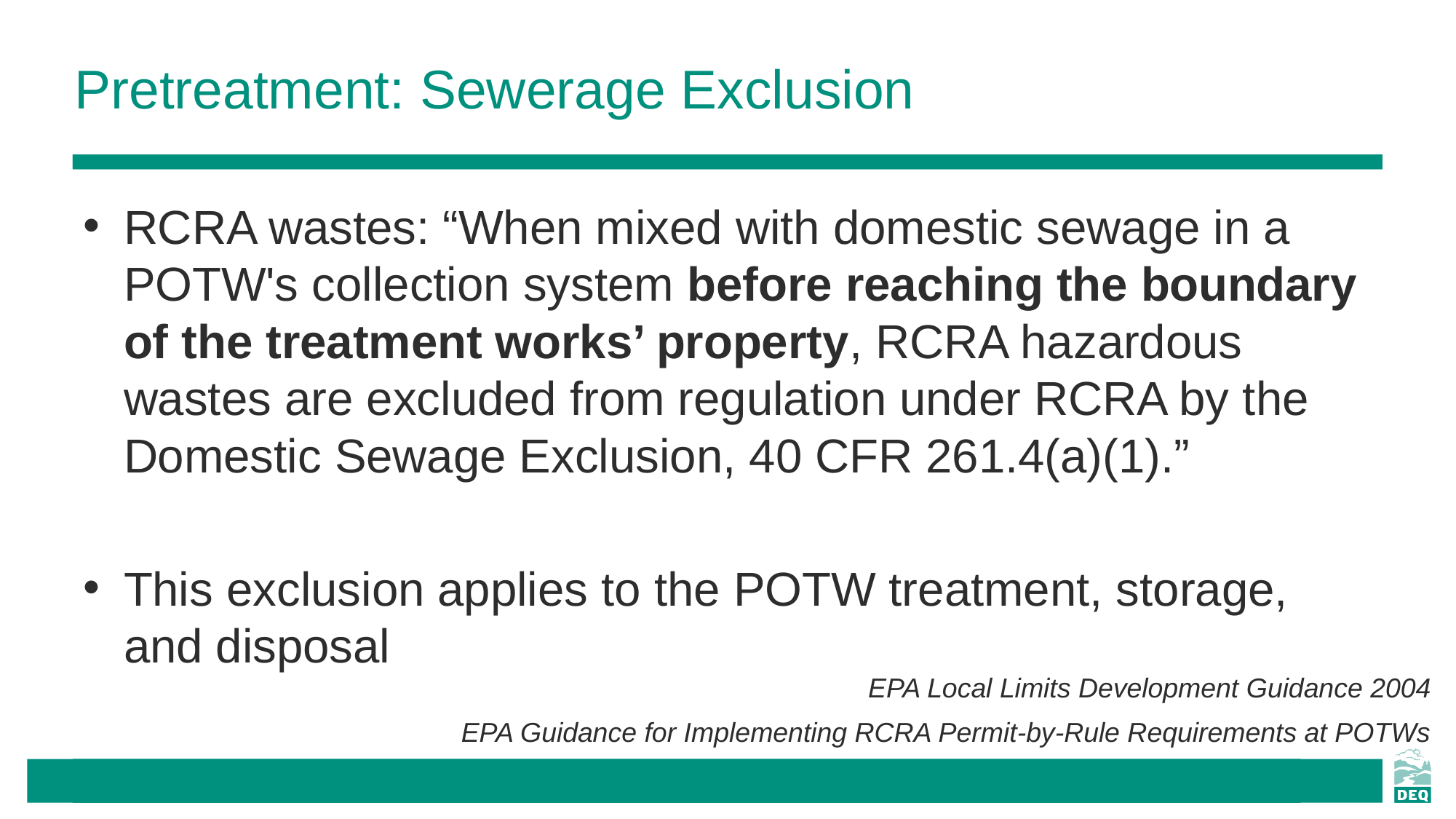

# Pretreatment: Sewerage Exclusion
RCRA wastes: “When mixed with domestic sewage in a POTW's collection system before reaching the boundary of the treatment works’ property, RCRA hazardous wastes are excluded from regulation under RCRA by the Domestic Sewage Exclusion, 40 CFR 261.4(a)(1).”

This exclusion applies to the POTW treatment, storage, and disposal
EPA Local Limits Development Guidance 2004
EPA Guidance for Implementing RCRA Permit-by-Rule Requirements at POTWs